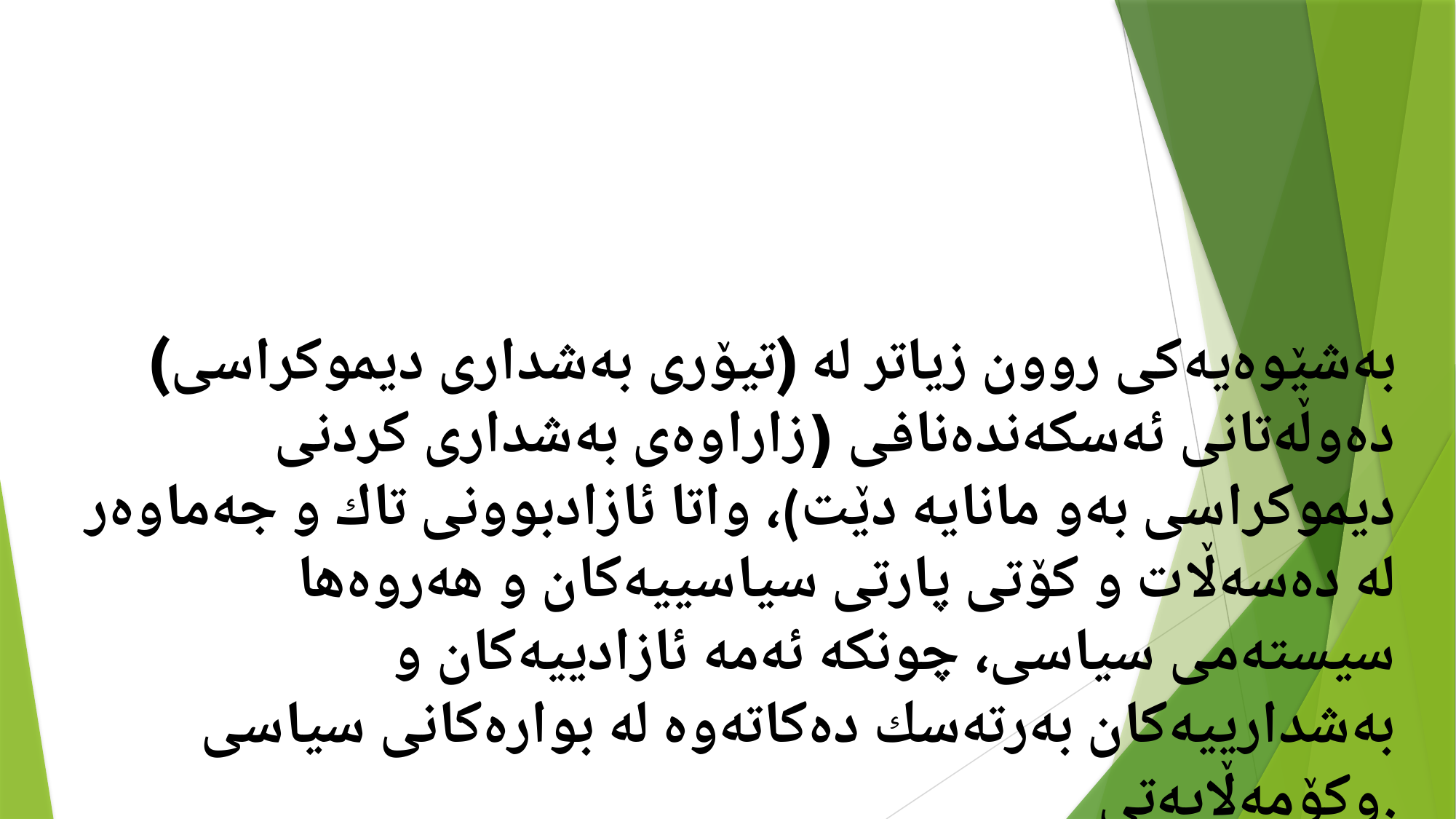

(تیۆری بەشداری دیموكراسی) بەشێوەیەكی روون زیاتر لە دەوڵەتانی ئەسكەندەنافی (زاراوەی بەشداری كردنی دیموكراسی بەو مانایە دێت)، واتا ئازادبوونی تاك و جەماوەر لە دەسەڵات و كۆتی پارتی سیاسییەكان و هەروەها سیستەمی سیاسی، چونكە ئەمە ئازادییەكان و بەشدارییەكان بەرتەسك دەكاتەوە لە بوارەكانی سیاسی وكۆمەڵایەتی.